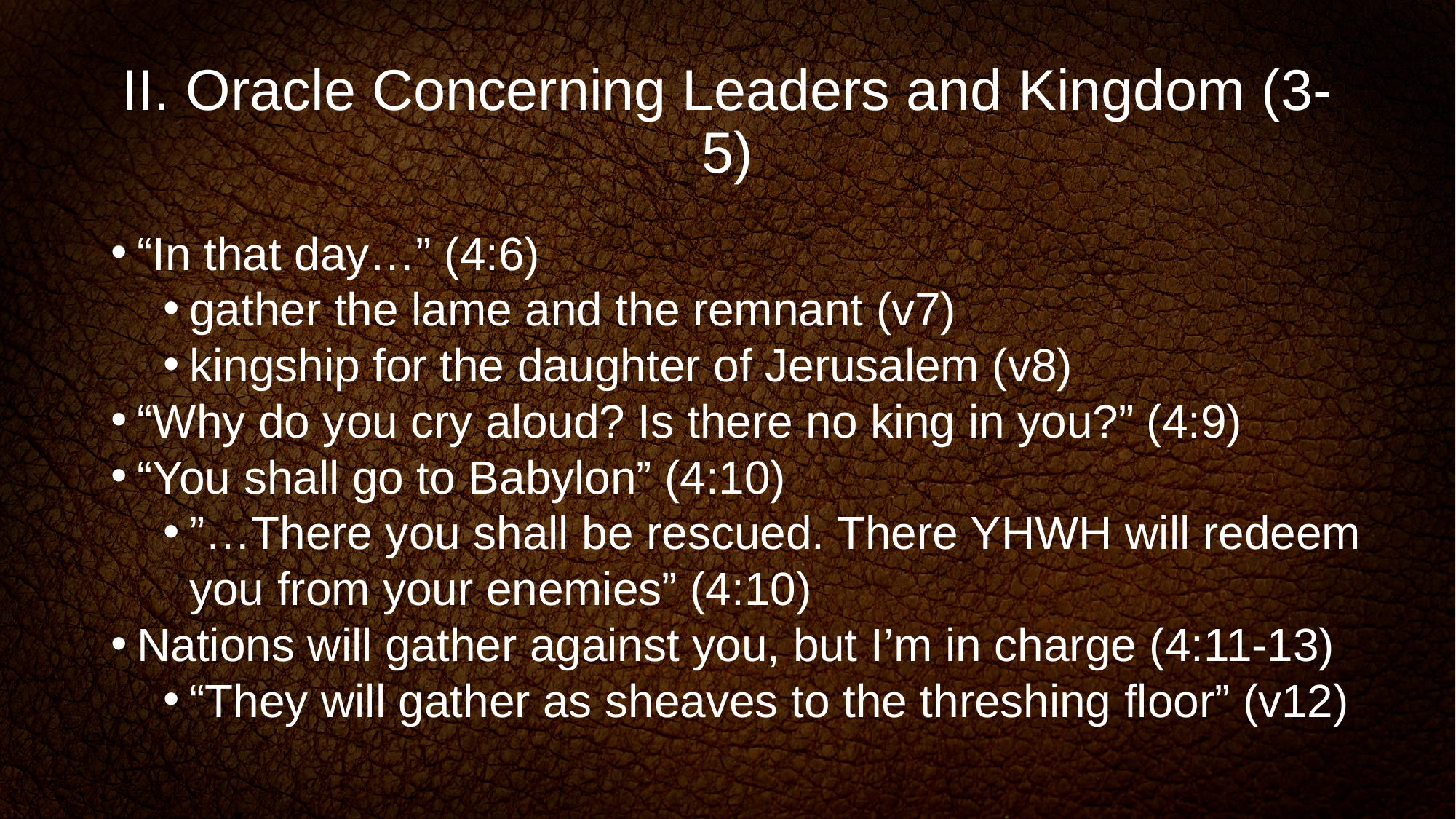

# II. Oracle Concerning Leaders and Kingdom (3-5)
“In that day…” (4:6)
gather the lame and the remnant (v7)
kingship for the daughter of Jerusalem (v8)
“Why do you cry aloud? Is there no king in you?” (4:9)
“You shall go to Babylon” (4:10)
”…There you shall be rescued. There YHWH will redeem you from your enemies” (4:10)
Nations will gather against you, but I’m in charge (4:11-13)
“They will gather as sheaves to the threshing floor” (v12)